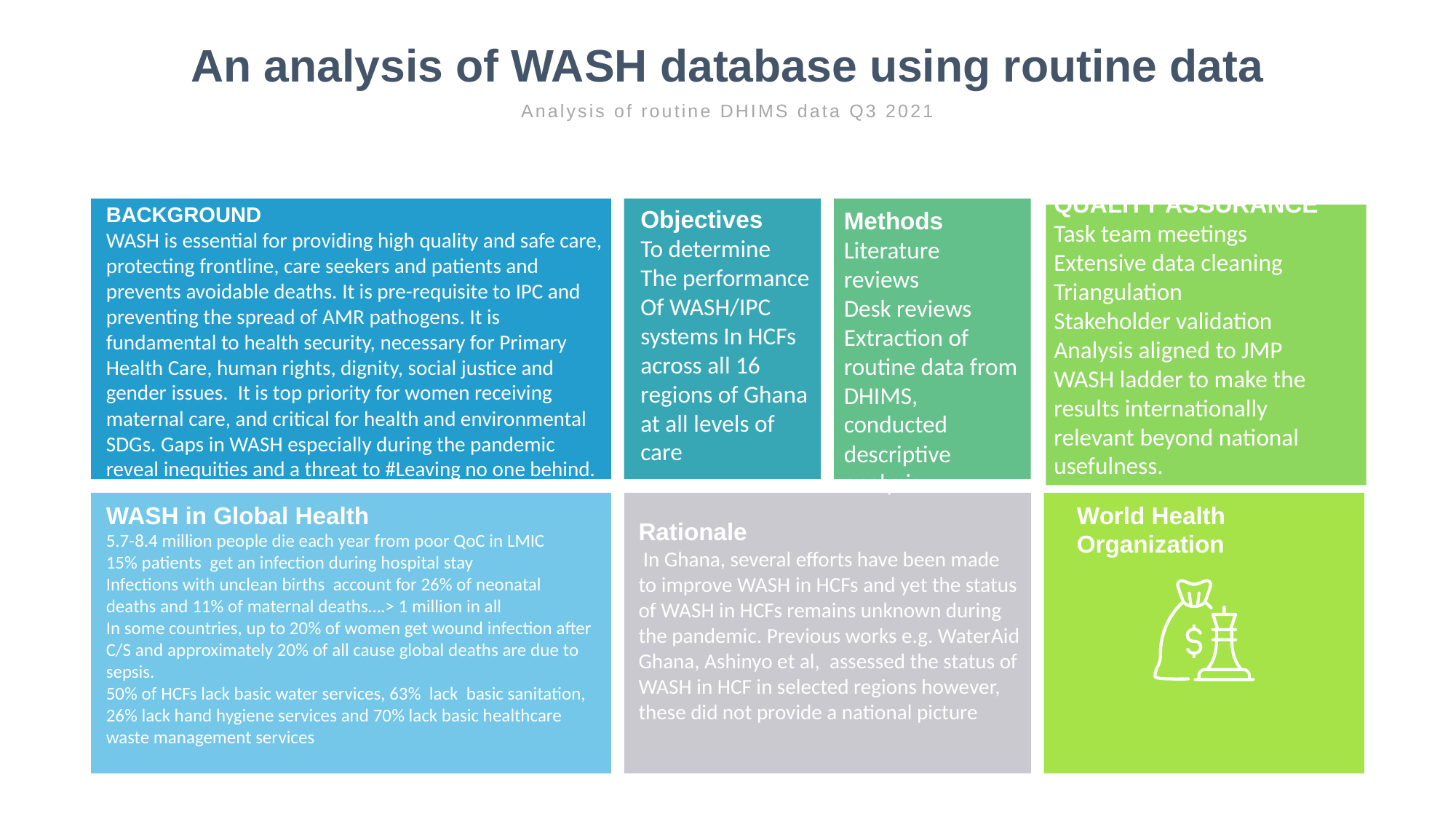

An analysis of WASH database using routine data
Analysis of routine DHIMS data Q3 2021
BACKGROUND
WASH is essential for providing high quality and safe care, protecting frontline, care seekers and patients and prevents avoidable deaths. It is pre-requisite to IPC and preventing the spread of AMR pathogens. It is fundamental to health security, necessary for Primary Health Care, human rights, dignity, social justice and gender issues.  It is top priority for women receiving maternal care, and critical for health and environmental SDGs. Gaps in WASH especially during the pandemic reveal inequities and a threat to #Leaving no one behind.

QUALITY ASSURANCE
Task team meetings
Extensive data cleaning
Triangulation
Stakeholder validation
Analysis aligned to JMP WASH ladder to make the results internationally relevant beyond national usefulness.

Objectives
To determine
The performance
Of WASH/IPC systems In HCFs across all 16 regions of Ghana at all levels of care

Methods
Literature reviews
Desk reviews
Extraction of routine data from DHIMS, conducted  descriptive analysis.

WASH in Global Health
5.7-8.4 million people die each year from poor QoC in LMIC
15% patients  get an infection during hospital stay
Infections with unclean births  account for 26% of neonatal deaths and 11% of maternal deaths….> 1 million in all
In some countries, up to 20% of women get wound infection after C/S and approximately 20% of all cause global deaths are due to sepsis.
50% of HCFs lack basic water services, 63%  lack  basic sanitation, 26% lack hand hygiene services and 70% lack basic healthcare waste management services

World Health Organization
Rationale
 In Ghana, several efforts have been made to improve WASH in HCFs and yet the status of WASH in HCFs remains unknown during the pandemic. Previous works e.g. WaterAid Ghana, Ashinyo et al,  assessed the status of WASH in HCF in selected regions however, these did not provide a national picture